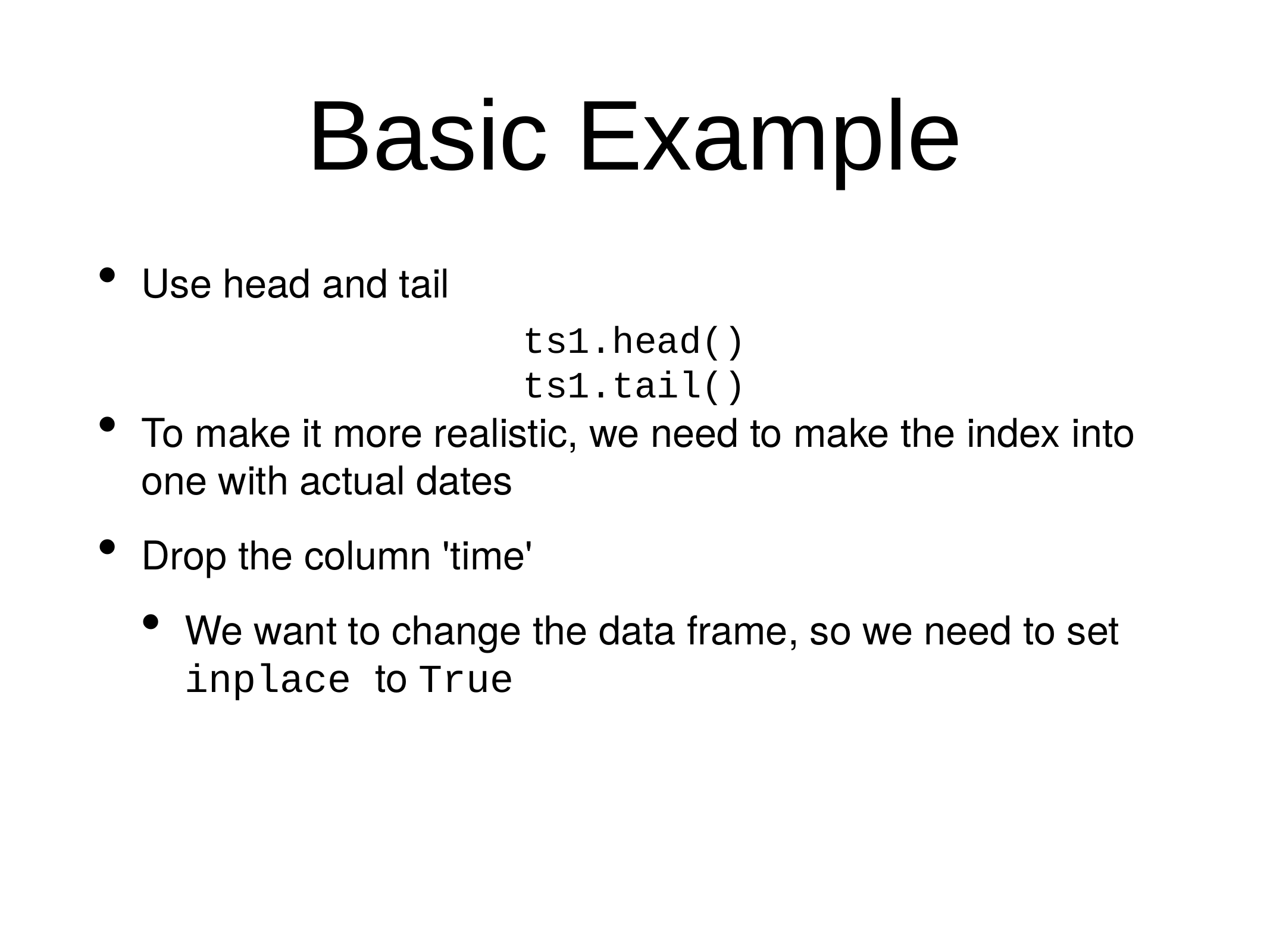

# Basic Example
Use head and tail

To make it more realistic, we need to make the index into one with actual dates
Drop the column 'time'
We want to change the data frame, so we need to set inplace to True
ts1.head()
ts1.tail()